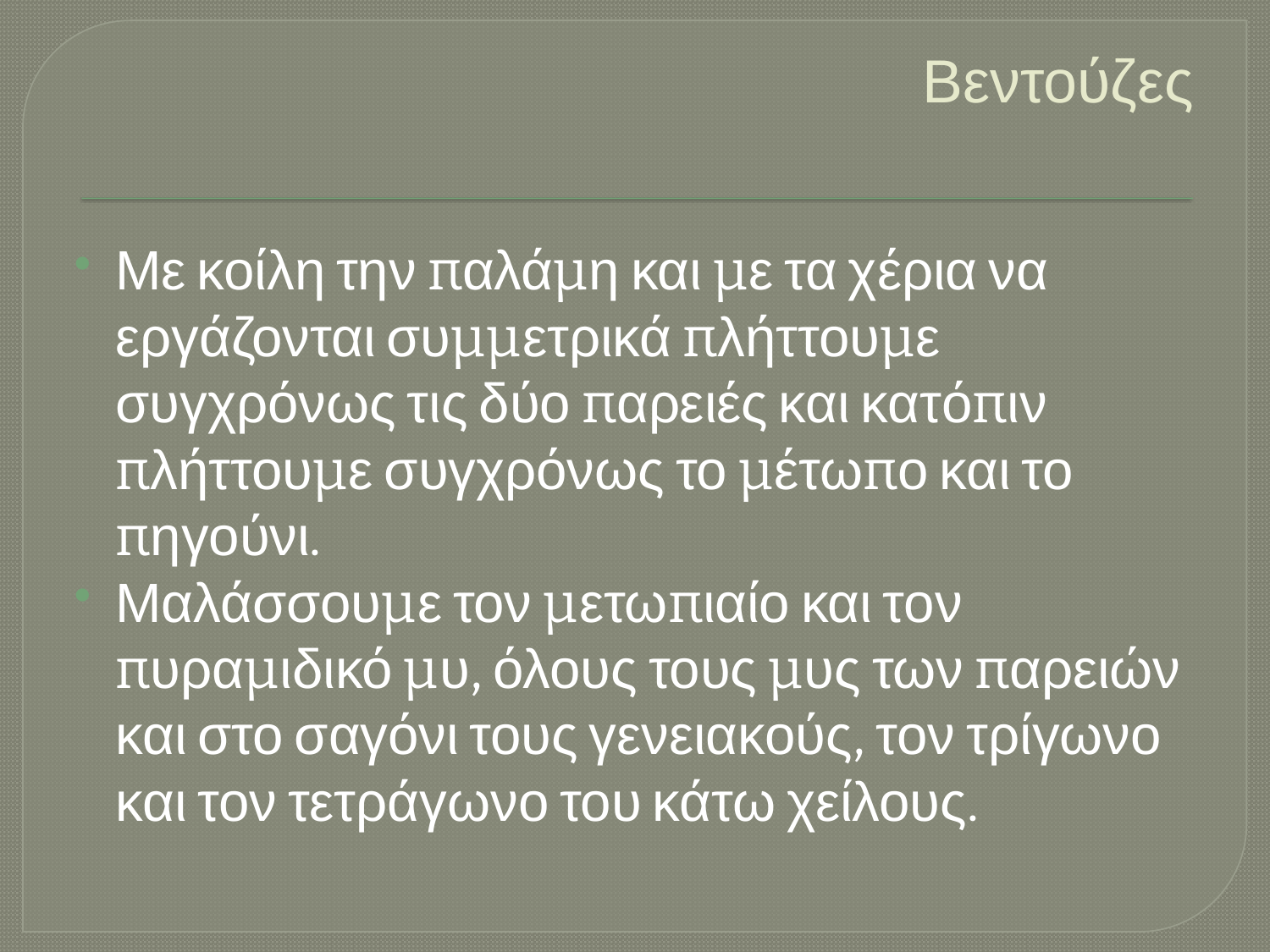

# Βεντούζες
Με κοίλη την παλάμη και με τα χέρια να εργάζονται συμμετρικά πλήττουμε συγχρόνως τις δύο παρειές και κατόπιν πλήττουμε συγχρόνως το μέτωπο και το πηγούνι.
Μαλάσσουμε τον μετωπιαίο και τον πυραμιδικό μυ, όλους τους μυς των παρειών και στο σαγόνι τους γενειακούς, τον τρίγωνο και τον τετράγωνο του κάτω χείλους.